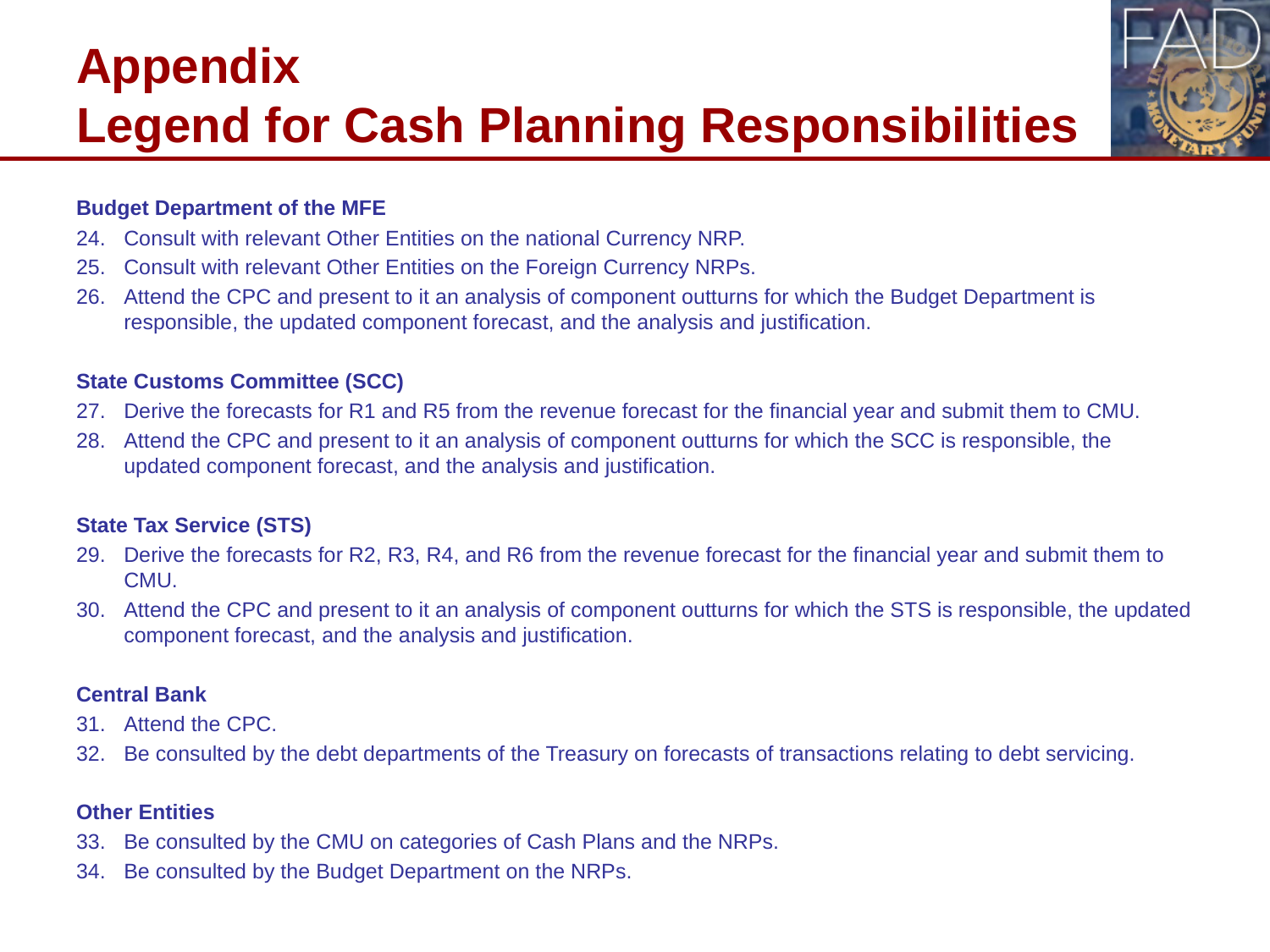

# Appendix Legend for Cash Planning Responsibilities

Budget Department of the MFE
24.	Consult with relevant Other Entities on the national Currency NRP.
25.	Consult with relevant Other Entities on the Foreign Currency NRPs.
26.	Attend the CPC and present to it an analysis of component outturns for which the Budget Department is responsible, the updated component forecast, and the analysis and justification.

State Customs Committee (SCC)
27.	Derive the forecasts for R1 and R5 from the revenue forecast for the financial year and submit them to CMU.
28.	Attend the CPC and present to it an analysis of component outturns for which the SCC is responsible, the updated component forecast, and the analysis and justification.

State Tax Service (STS)
29.	Derive the forecasts for R2, R3, R4, and R6 from the revenue forecast for the financial year and submit them to CMU.
30.	Attend the CPC and present to it an analysis of component outturns for which the STS is responsible, the updated component forecast, and the analysis and justification.

Central Bank
31.	Attend the CPC.
32.	Be consulted by the debt departments of the Treasury on forecasts of transactions relating to debt servicing.

Other Entities
33.	Be consulted by the CMU on categories of Cash Plans and the NRPs.
34.	Be consulted by the Budget Department on the NRPs.
24